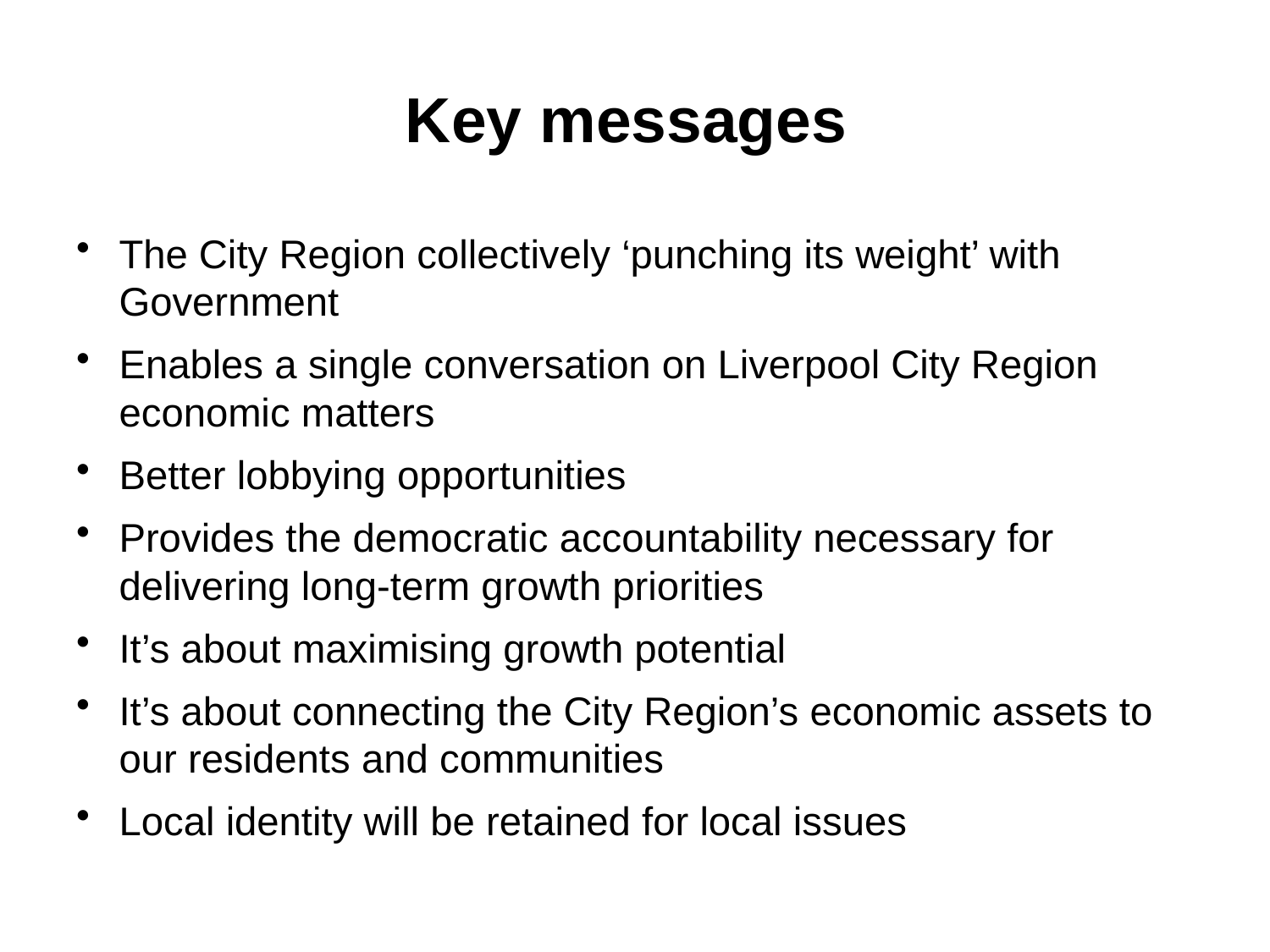

# Key messages
The City Region collectively ‘punching its weight’ with Government
Enables a single conversation on Liverpool City Region economic matters
Better lobbying opportunities
Provides the democratic accountability necessary for delivering long-term growth priorities
It’s about maximising growth potential
It’s about connecting the City Region’s economic assets to our residents and communities
Local identity will be retained for local issues